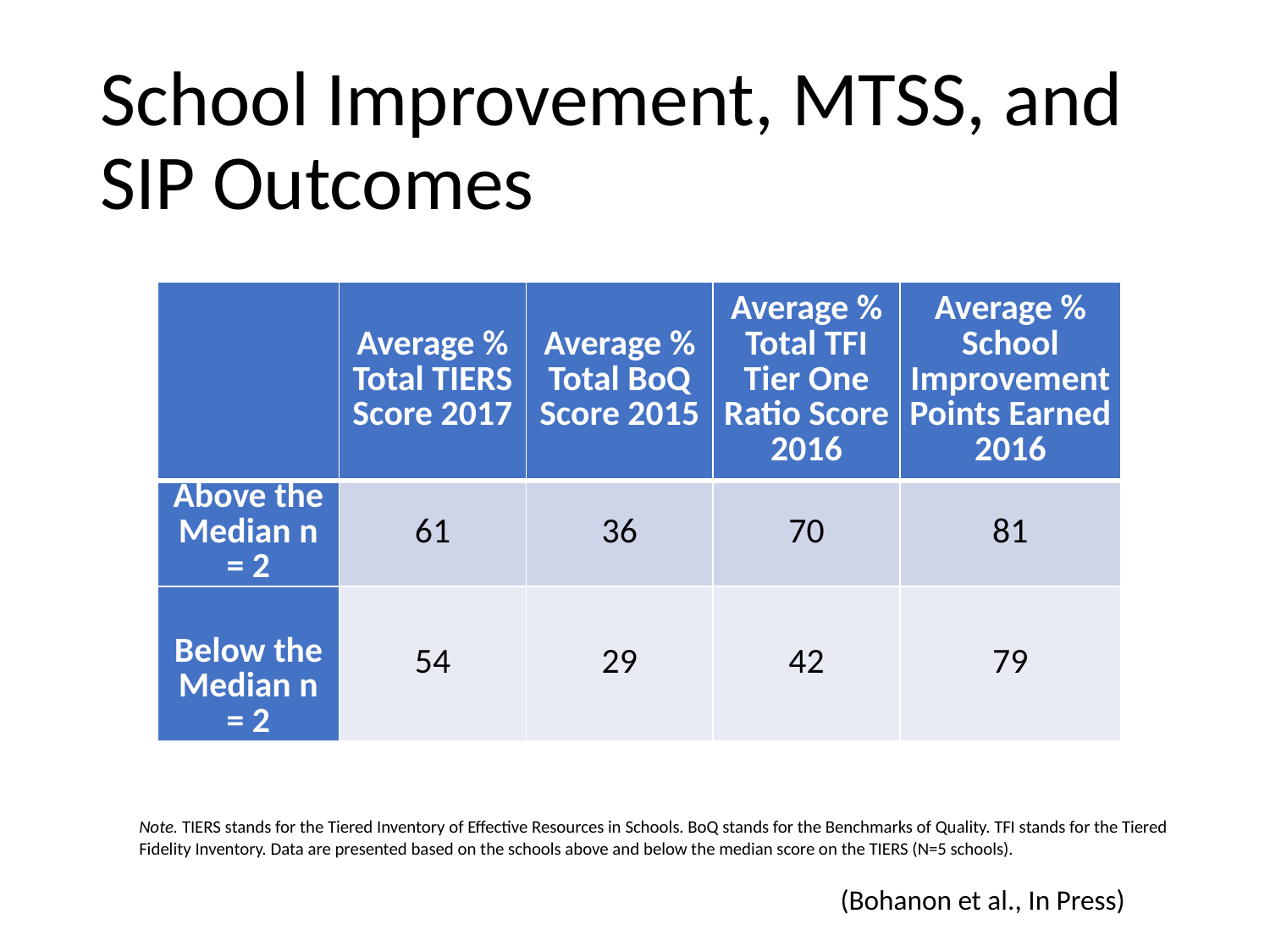

# School Improvement, MTSS, and  SIP Outcomes
|  | Average % Total TIERS Score 2017 | Average % Total BoQ Score 2015 | Average % Total TFI Tier One Ratio Score 2016 | Average % School Improvement Points Earned 2016 |
| --- | --- | --- | --- | --- |
| Above the Median n = 2 | 61 | 36 | 70 | 81 |
| Below the Median n = 2 | 54 | 29 | 42 | 79 |
Note. TIERS stands for the Tiered Inventory of Effective Resources in Schools. BoQ stands for the Benchmarks of Quality. TFI stands for the Tiered Fidelity Inventory. Data are presented based on the schools above and below the median score on the TIERS (N=5 schools).
(Bohanon et al., In Press)